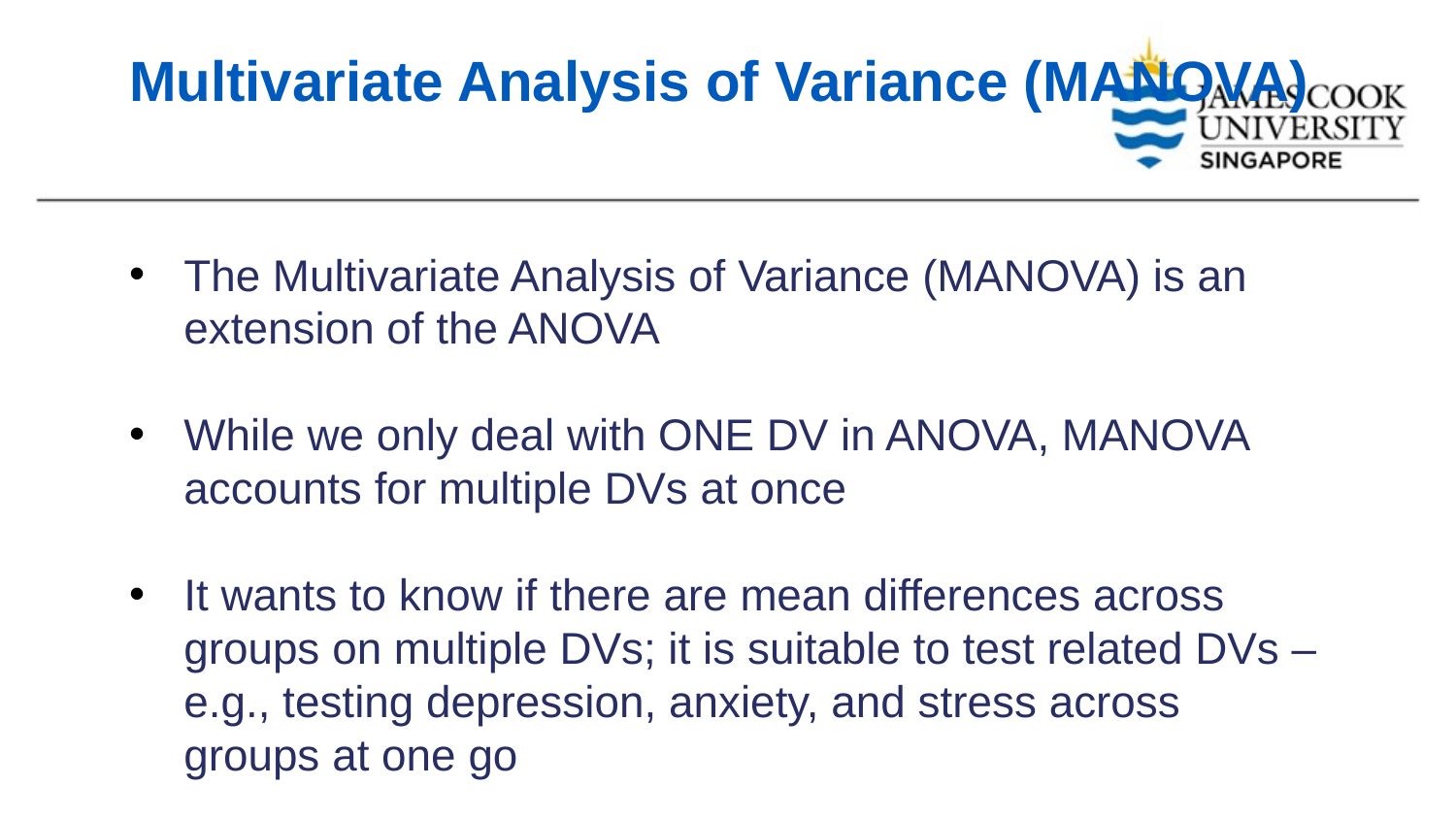

# Multivariate Analysis of Variance (MANOVA)
The Multivariate Analysis of Variance (MANOVA) is an extension of the ANOVA

While we only deal with ONE DV in ANOVA, MANOVA accounts for multiple DVs at once

It wants to know if there are mean differences across groups on multiple DVs; it is suitable to test related DVs – e.g., testing depression, anxiety, and stress across groups at one go